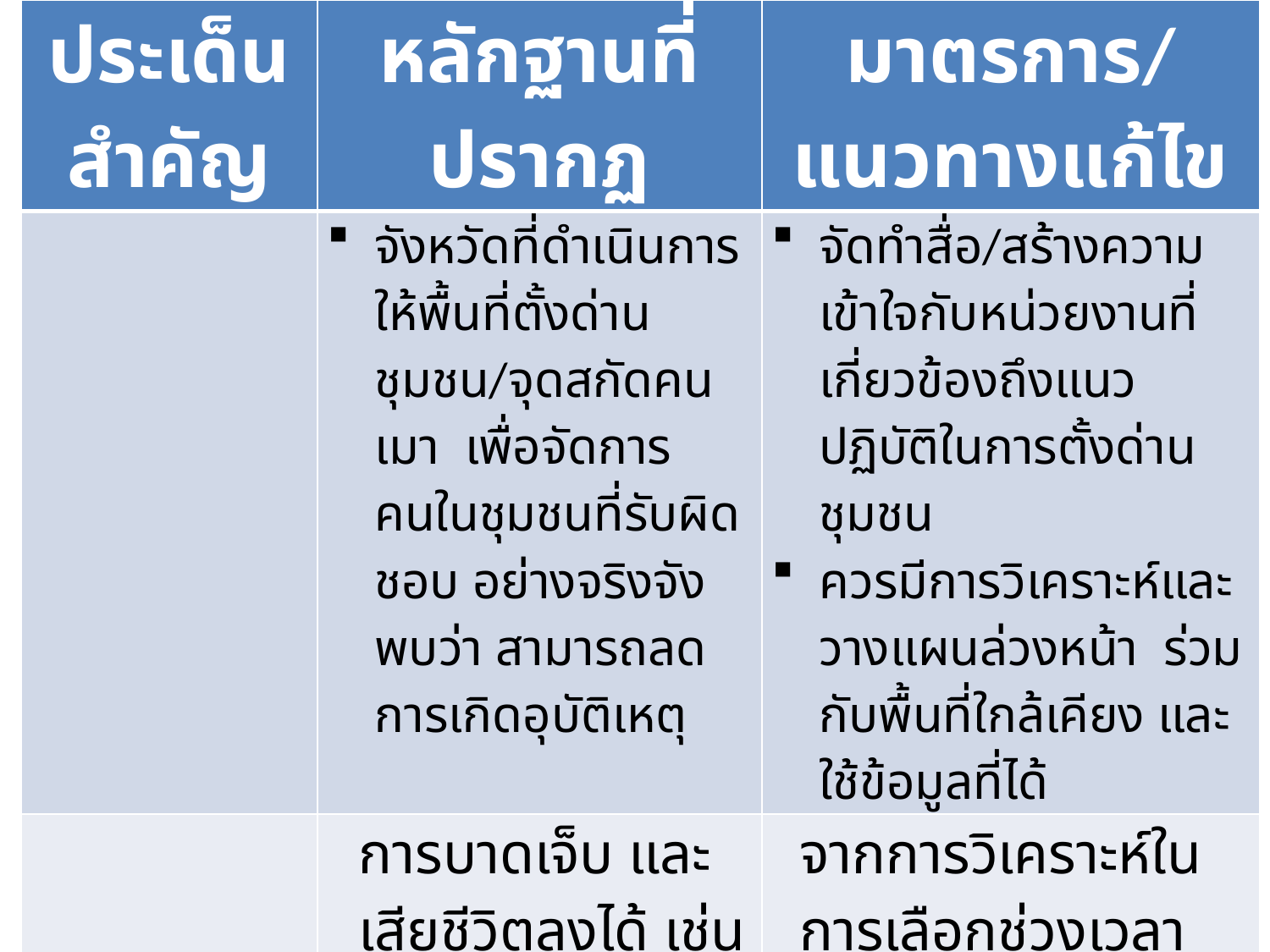

| ประเด็นสำคัญ | หลักฐานที่ปรากฏ | มาตรการ/แนวทางแก้ไข |
| --- | --- | --- |
|  | จังหวัดที่ดำเนินการให้พื้นที่ตั้งด่านชุมชน/จุดสกัดคนเมา เพื่อจัดการคนในชุมชนที่รับผิดชอบ อย่างจริงจัง พบว่า สามารถลดการเกิดอุบัติเหตุ | จัดทำสื่อ/สร้างความเข้าใจกับหน่วยงานที่เกี่ยวข้องถึงแนวปฏิบัติในการตั้งด่านชุมชน ควรมีการวิเคราะห์และวางแผนล่วงหน้า ร่วมกับพื้นที่ใกล้เคียง และใช้ข้อมูลที่ได้ |
|  | การบาดเจ็บ และเสียชีวิตลงได้ เช่น จังหวัดนครราชสีมา ขอนแก่น บุรีรัมย์จังหวัดสิงห์บุรี จังหวัดตรัง ฯลฯ | จากการวิเคราะห์ในการเลือกช่วงเวลา และที่ตั้งด่าน ให้ อสม. มีส่วนร่วมในการตั้งด่านชุมชน ให้มีการติดตามประเมินผลอย่างเป็นระบบ |